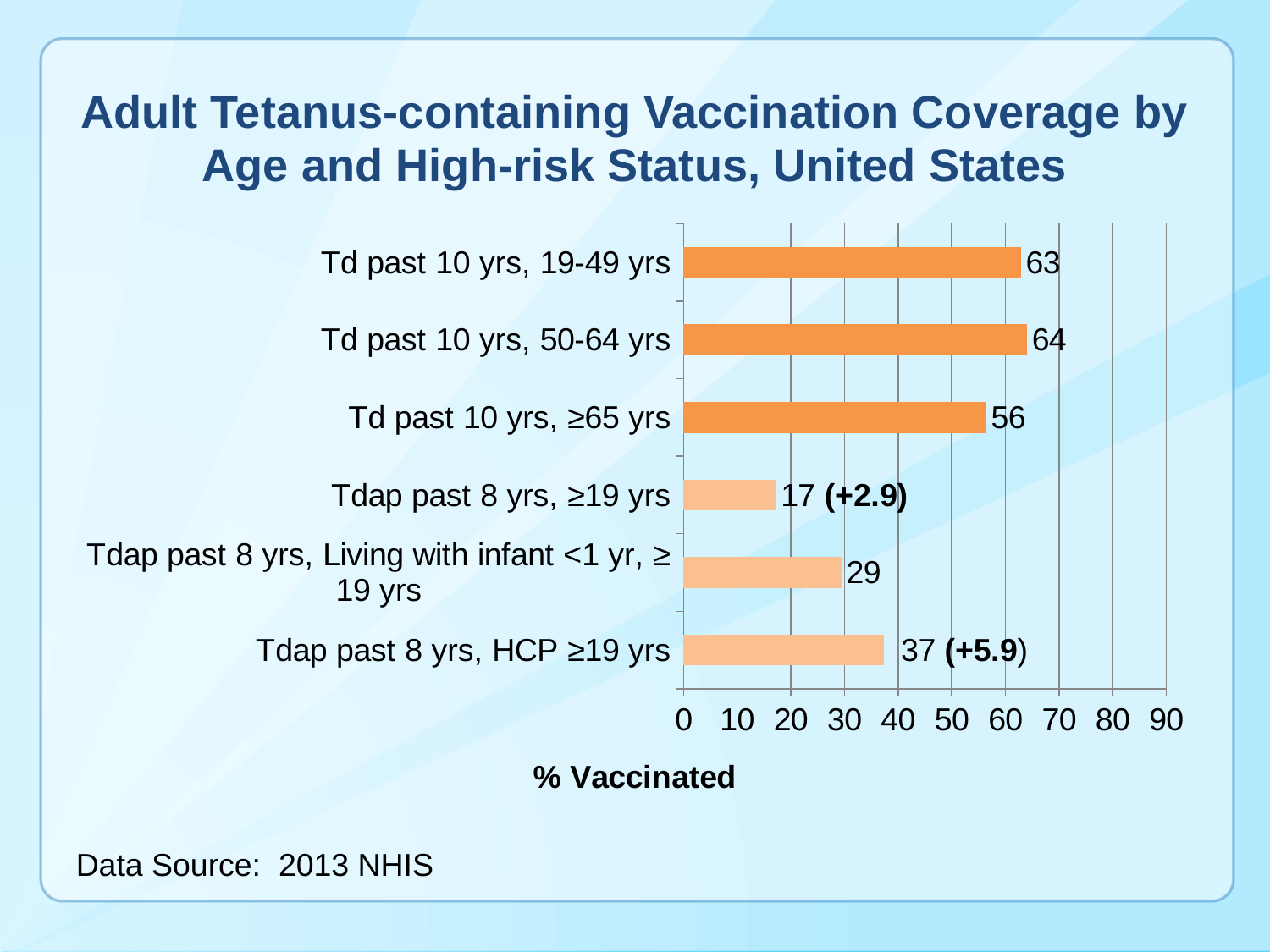

# Adult Tetanus-containing Vaccination Coverage by Age and High-risk Status, United States

### Chart

| Category | Series 1 |
|---|---|
| Tdap past 8 yrs, HCP ≥19 yrs | 37.3 |
| Tdap past 8 yrs, Living with infant <1 yr, ≥ 19 yrs | 29.4 |
| Tdap past 8 yrs, ≥19 yrs | 17.2 |
| Td past 10 yrs, ≥65 yrs | 56.4 |
| Td past 10 yrs, 50-64 yrs | 64.0 |
| Td past 10 yrs, 19-49 yrs | 62.9 |
Data Source:  2013 NHIS